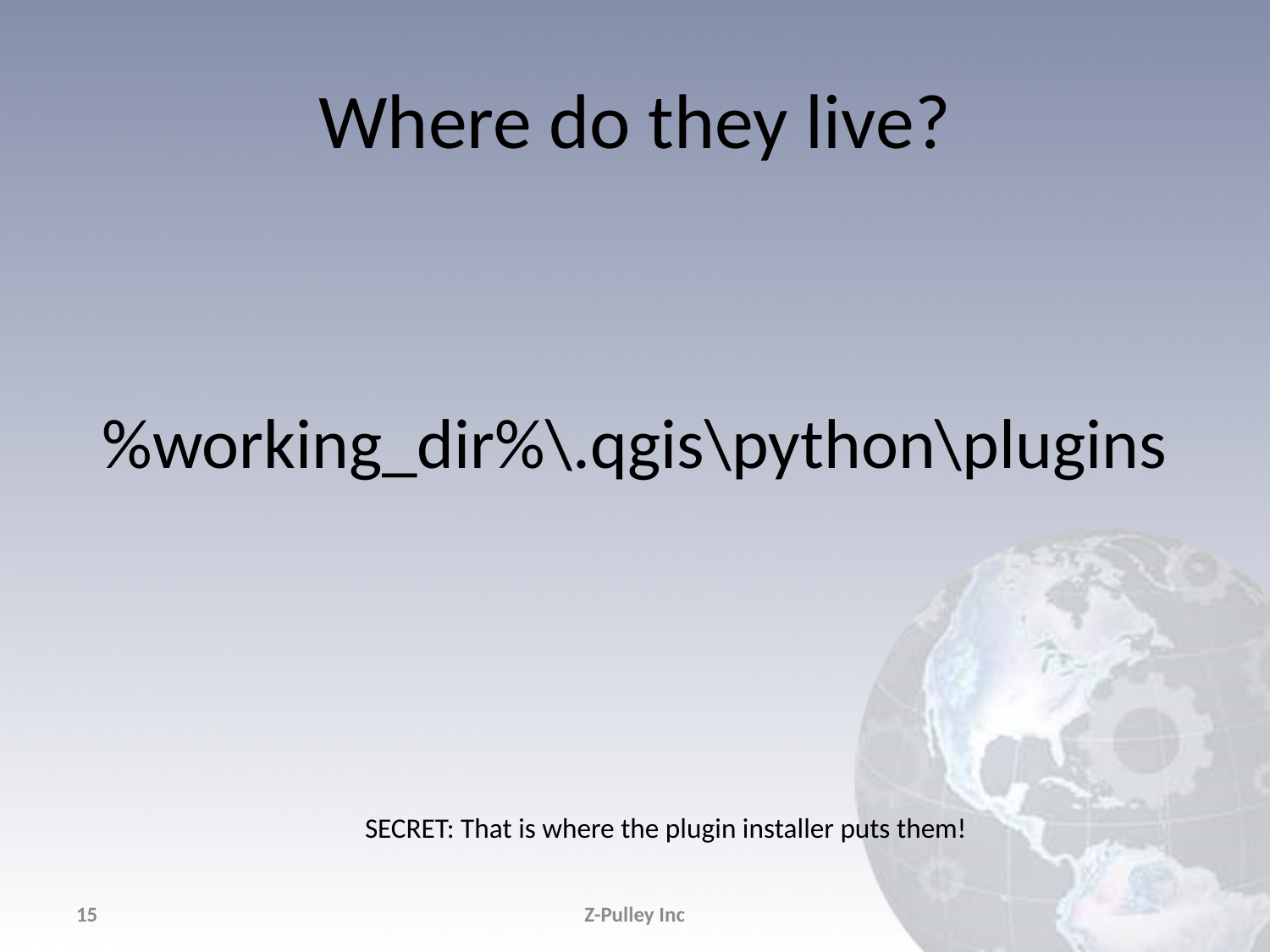

# Where do they live?
%working_dir%\.qgis\python\plugins
SECRET: That is where the plugin installer puts them!
15
Z-Pulley Inc